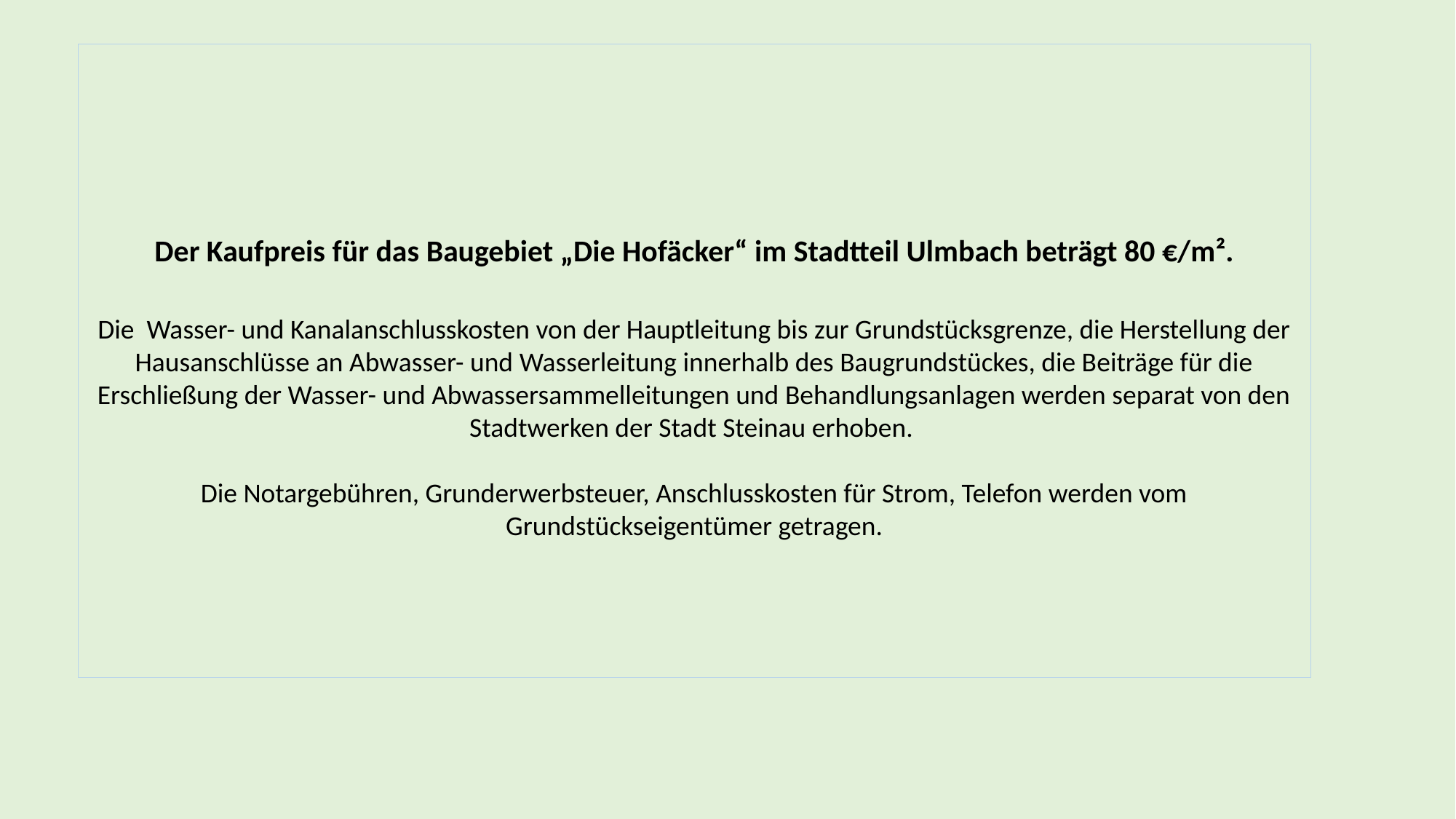

Der Kaufpreis für das Baugebiet „Die Hofäcker“ im Stadtteil Ulmbach beträgt 80 €/m².

Die  Wasser- und Kanalanschlusskosten von der Hauptleitung bis zur Grundstücksgrenze, die Herstellung der Hausanschlüsse an Abwasser- und Wasserleitung innerhalb des Baugrundstückes, die Beiträge für die Erschließung der Wasser- und Abwassersammelleitungen und Behandlungsanlagen werden separat von den Stadtwerken der Stadt Steinau erhoben.

Die Notargebühren, Grunderwerbsteuer, Anschlusskosten für Strom, Telefon werden vom Grundstückseigentümer getragen.